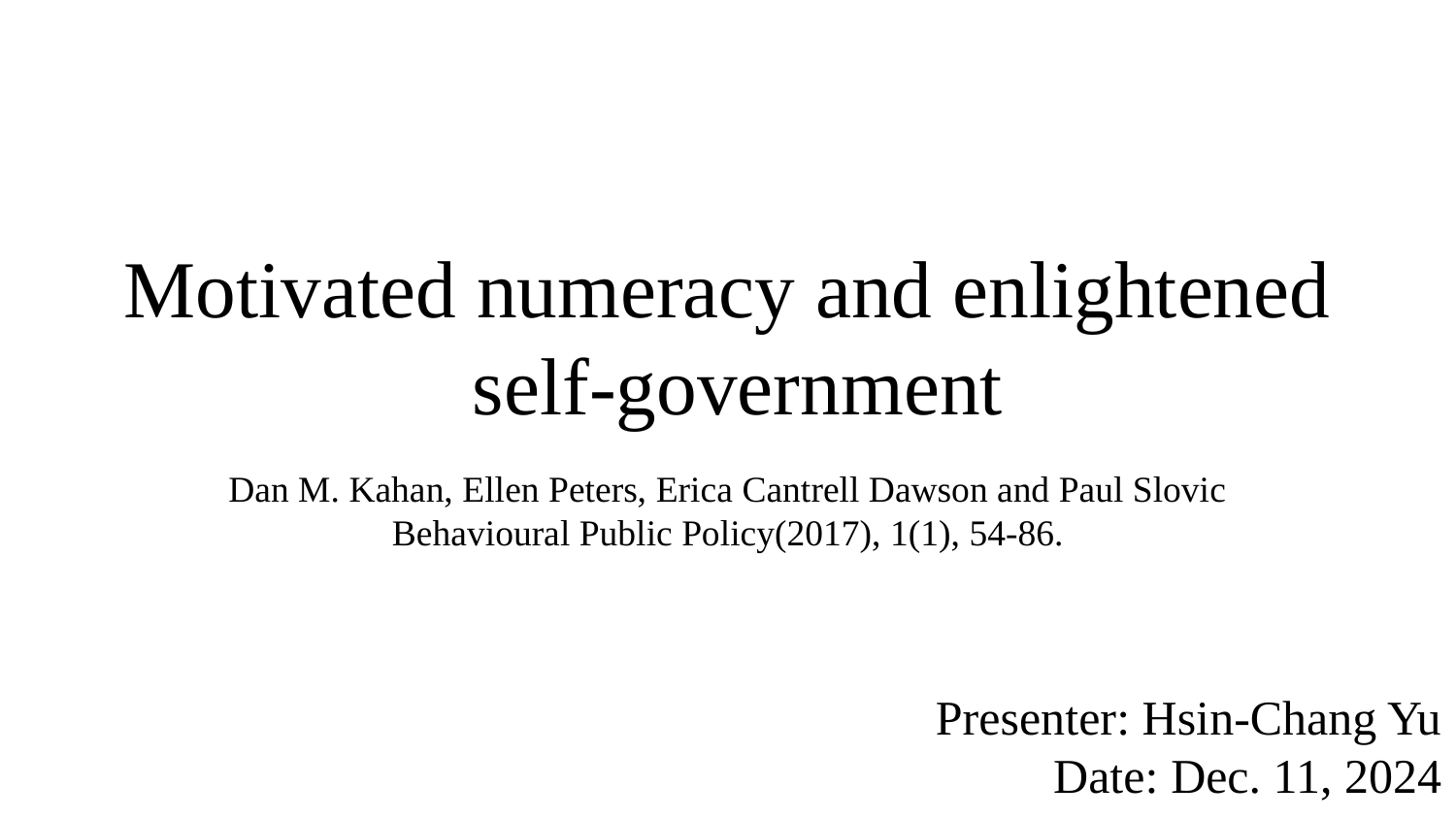

# Motivated numeracy and enlightened self-government
Dan M. Kahan, Ellen Peters, Erica Cantrell Dawson and Paul Slovic
Behavioural Public Policy(2017), 1(1), 54-86.
Presenter: Hsin-Chang Yu
Date: Dec. 11, 2024